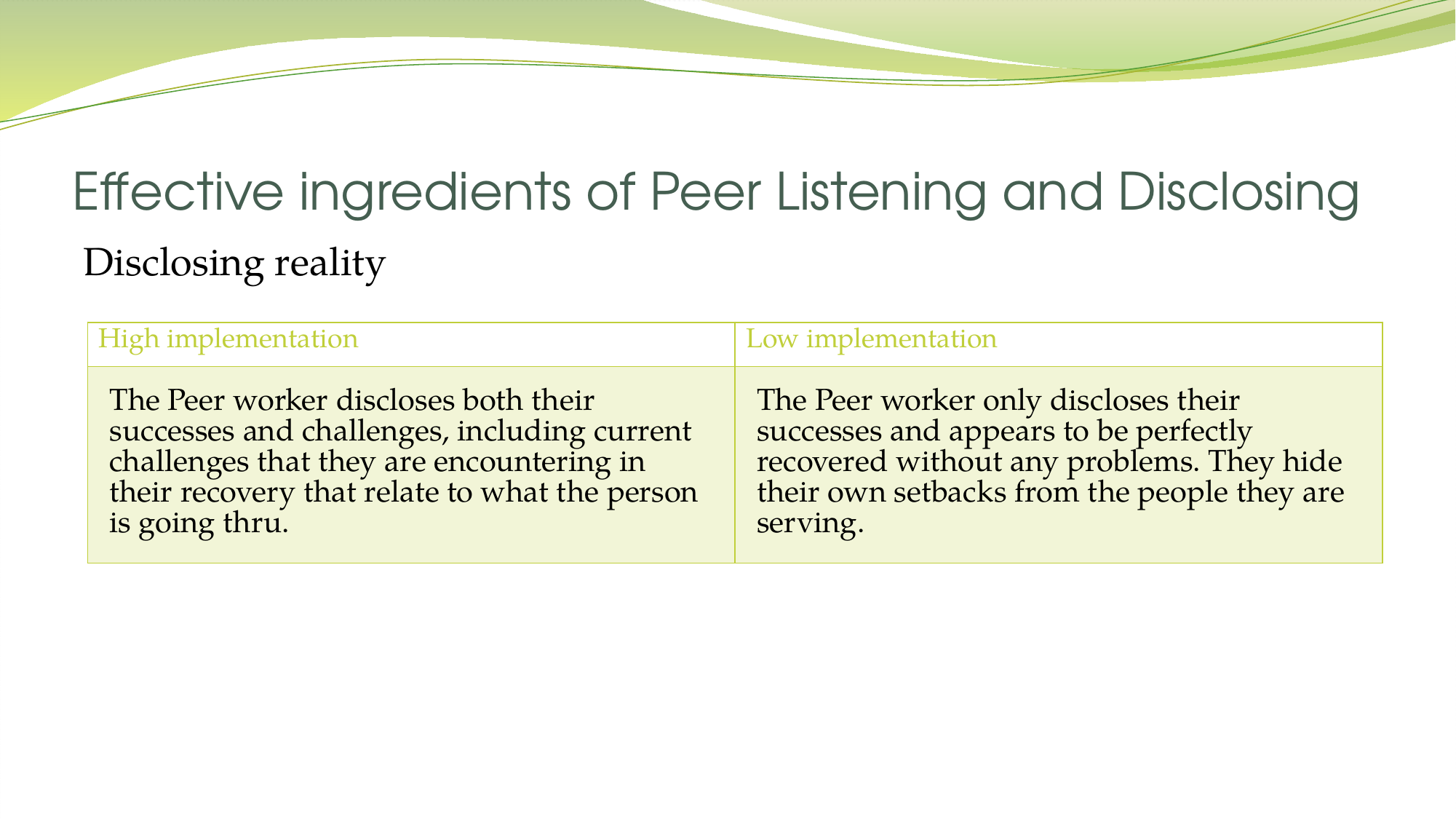

# Effective ingredients of Peer Listening and Disclosing
Disclosing reality
| High implementation | Low implementation |
| --- | --- |
| The Peer worker discloses both their successes and challenges, including current challenges that they are encountering in their recovery that relate to what the person is going thru. | The Peer worker only discloses their successes and appears to be perfectly recovered without any problems. They hide their own setbacks from the people they are serving. |